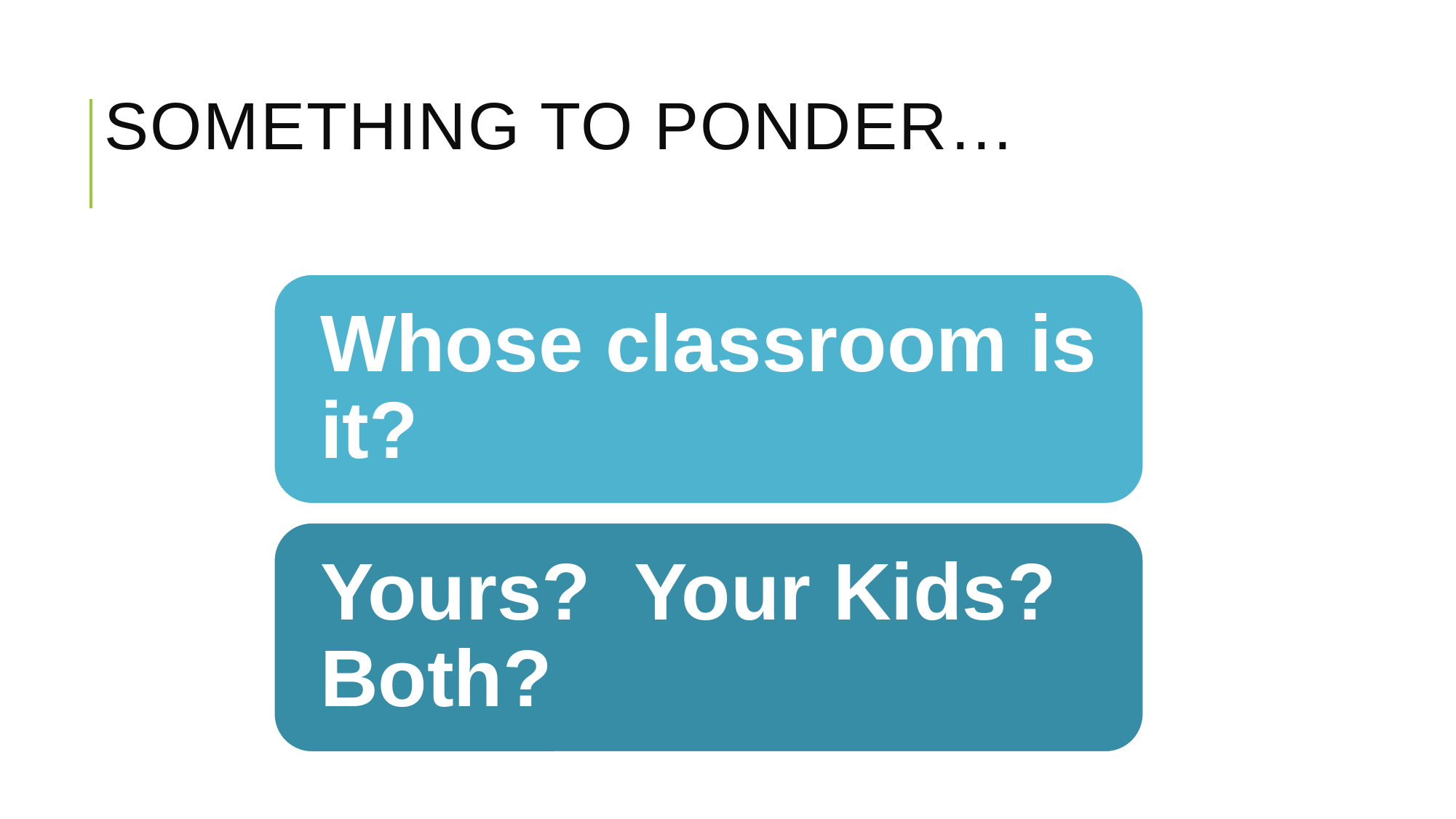

# Something to ponder…
Whose classroom is it?
Yours?  Your Kids?  Both?